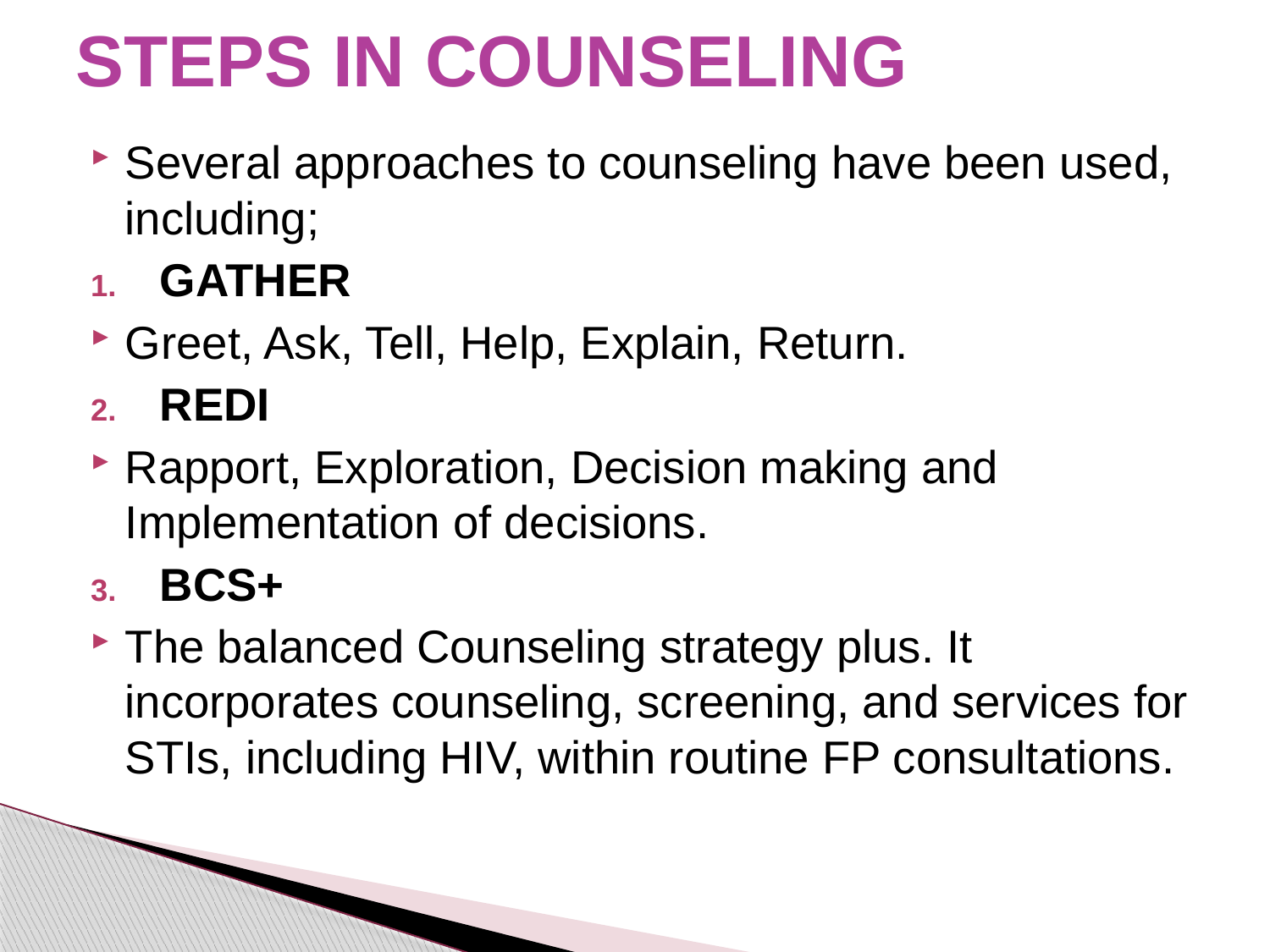

# STEPS IN COUNSELING
Several approaches to counseling have been used, including;
GATHER
Greet, Ask, Tell, Help, Explain, Return.
REDI
Rapport, Exploration, Decision making and Implementation of decisions.
BCS+
The balanced Counseling strategy plus. It incorporates counseling, screening, and services for STIs, including HIV, within routine FP consultations.